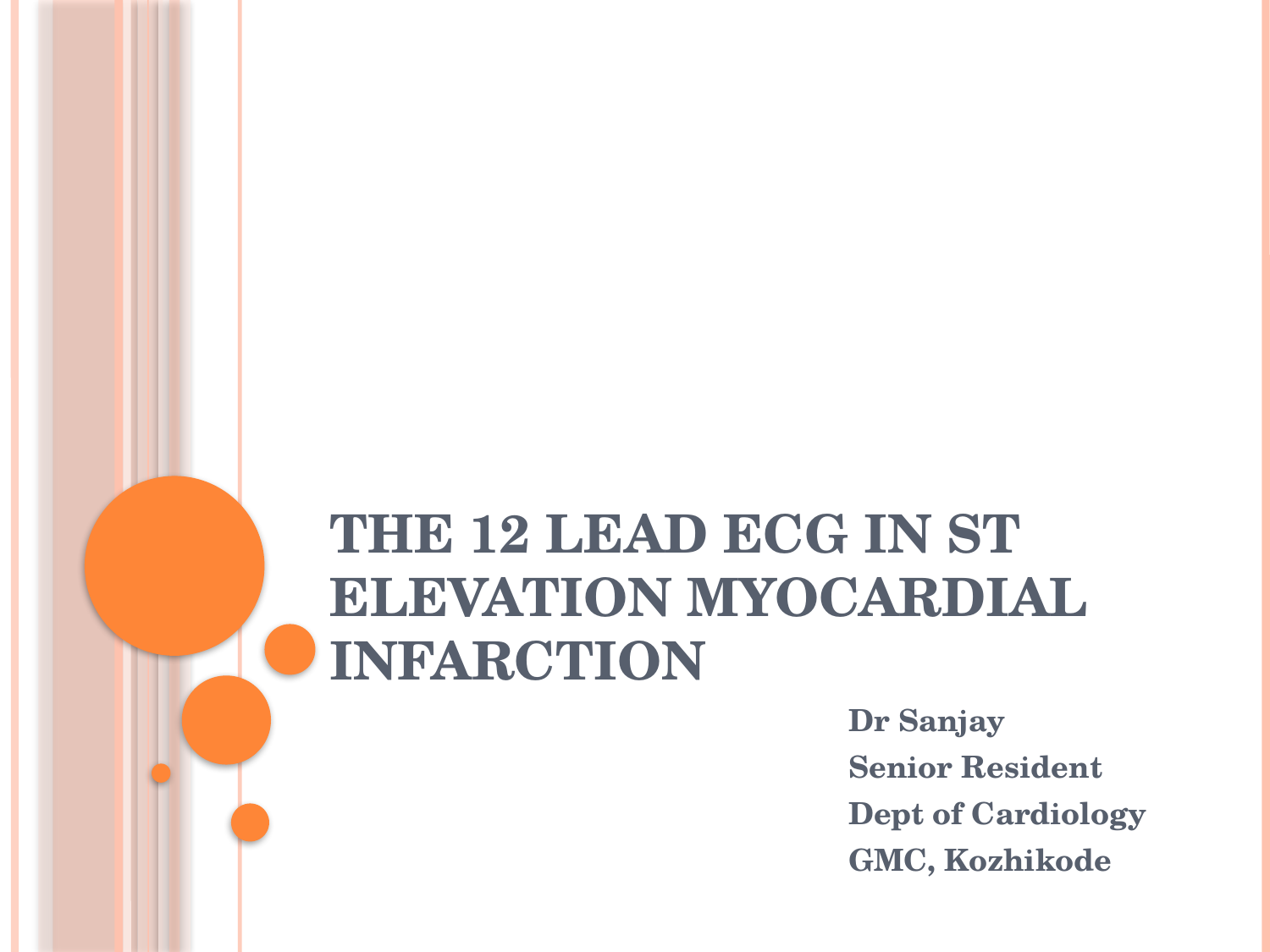

# The 12 lead ecg in st elevation myocardial infarction
Dr Sanjay
Senior Resident
Dept of Cardiology
GMC, Kozhikode